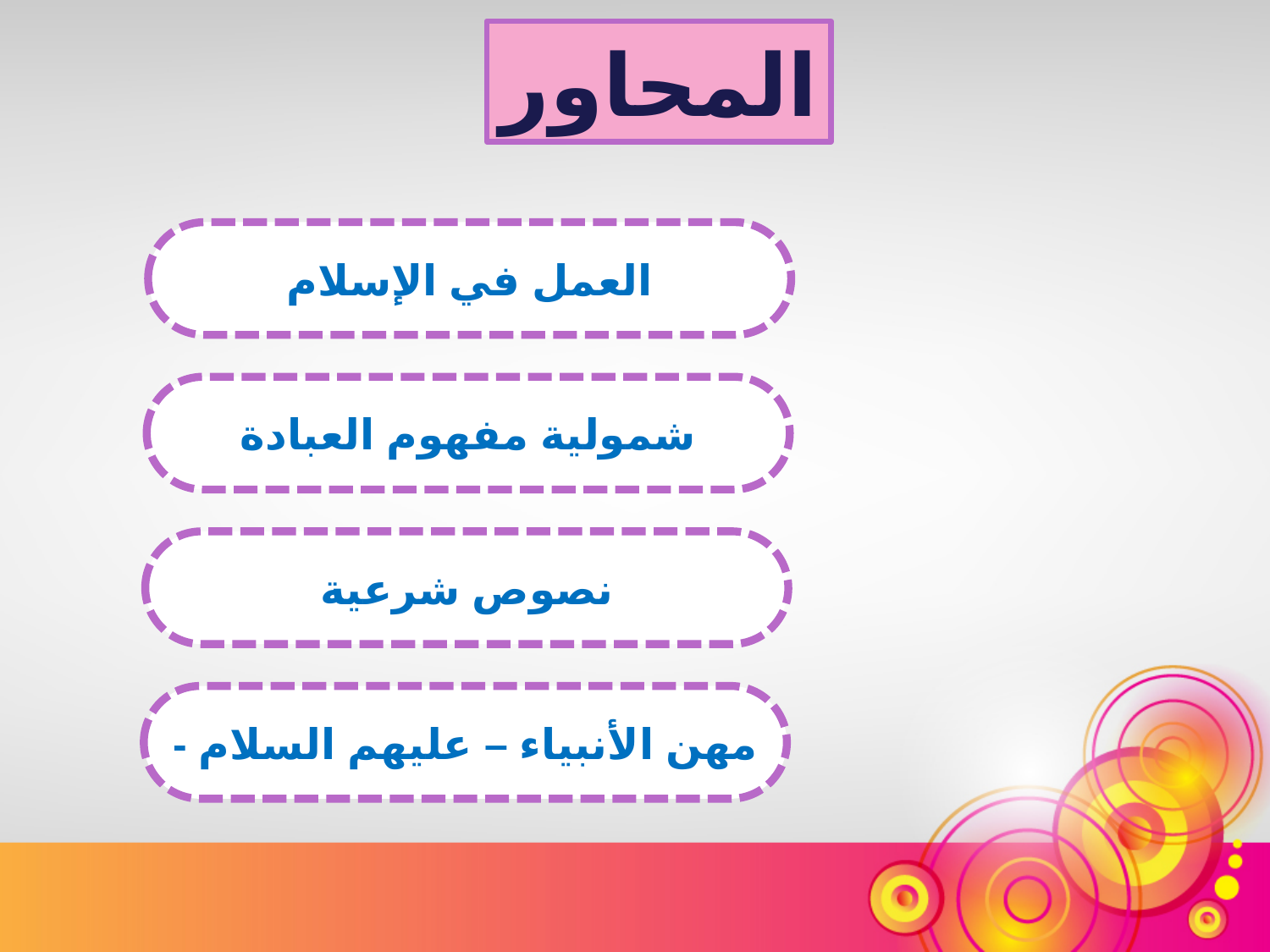

المحاور
العمل في الإسلام
شمولية مفهوم العبادة
نصوص شرعية
مهن الأنبياء – عليهم السلام -